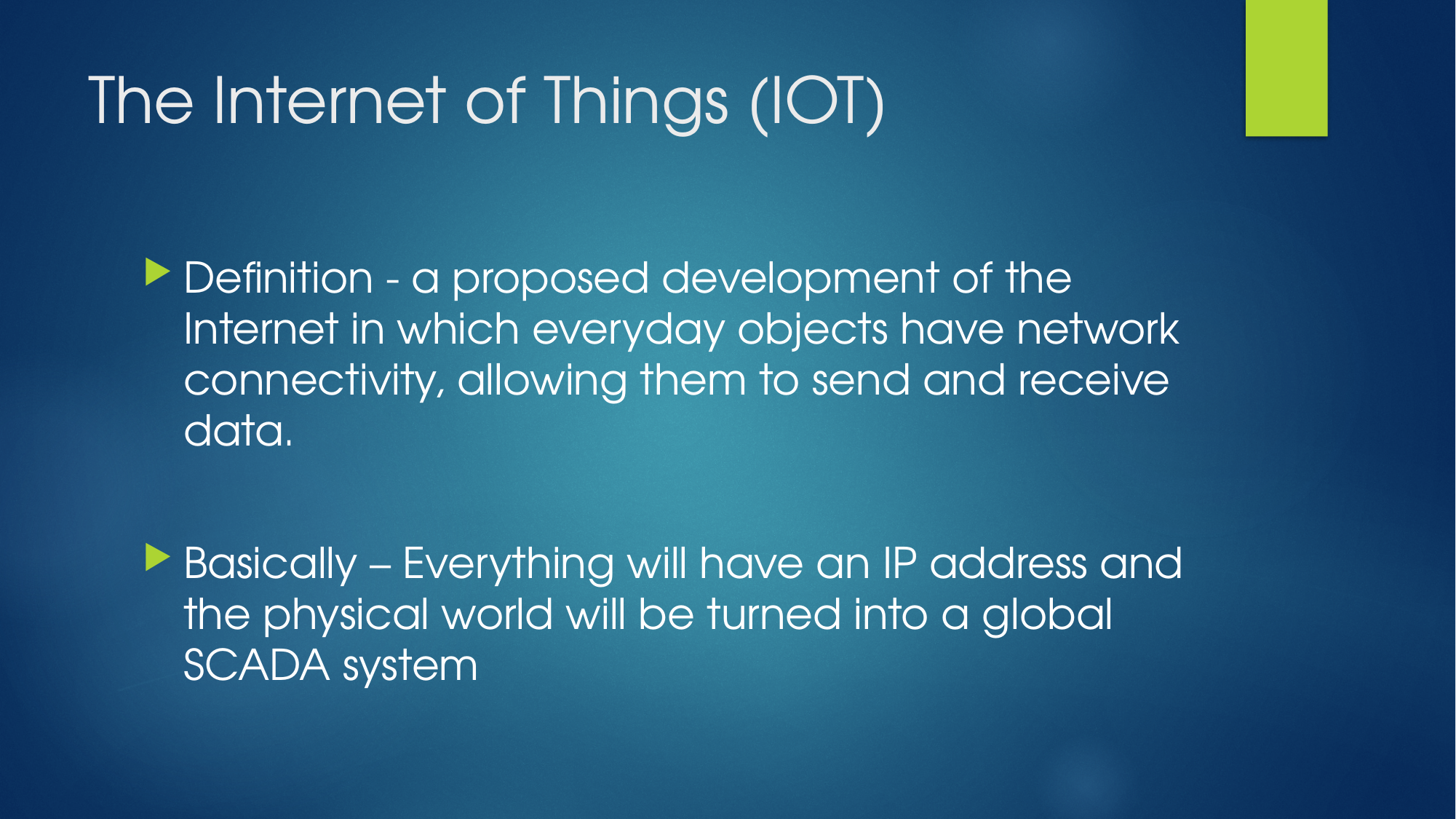

# The Internet of Things (IOT)
Definition - a proposed development of the Internet in which everyday objects have network connectivity, allowing them to send and receive data.

Basically – Everything will have an IP address and the physical world will be turned into a global SCADA system